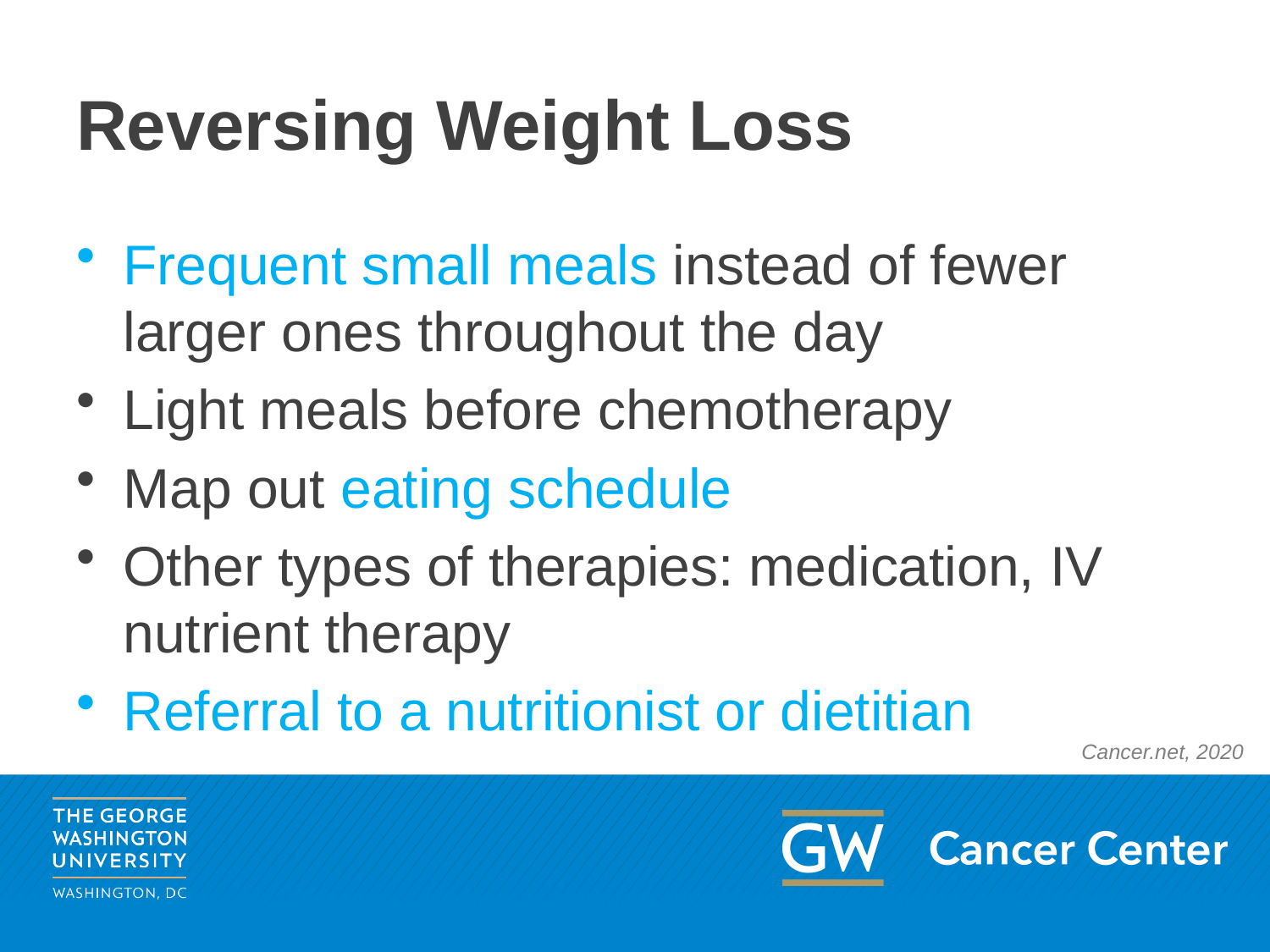

# Reversing Weight Loss
Frequent small meals instead of fewer larger ones throughout the day
Light meals before chemotherapy
Map out eating schedule
Other types of therapies: medication, IV nutrient therapy
Referral to a nutritionist or dietitian
Cancer.net, 2020